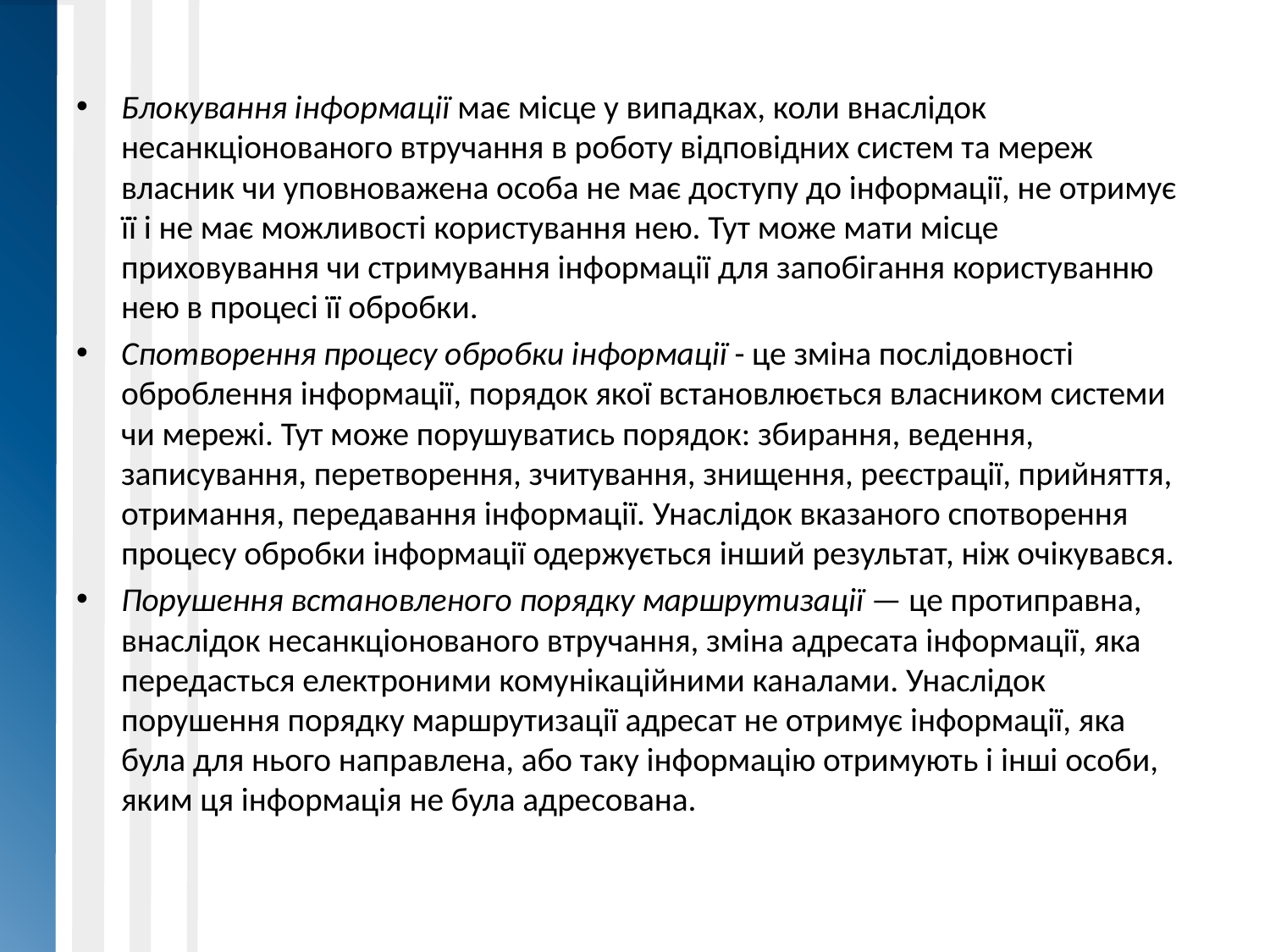

Блокування інформації має місце у випадках, коли внаслідок несанкціонованого втручання в роботу відповідних систем та мереж власник чи уповноважена особа не має доступу до інформації, не отримує її і не має можливості користування нею. Тут може мати місце приховування чи стримування інформації для запобігання користуванню нею в процесі її обробки.
Спотворення процесу обробки інформації - це зміна послідовності оброблення інформації, порядок якої встановлюється власником системи чи мережі. Тут може порушуватись порядок: збирання, ведення, записування, перетворення, зчитування, знищення, реєстрації, прийняття, отримання, передавання інформації. Унаслідок вказаного спотворення процесу обробки інформації одержується інший результат, ніж очікувався.
Порушення встановленого порядку маршрутизації — це протиправна, внаслідок несанкціонованого втручання, зміна адресата інформації, яка передасться електроними комунікаційними каналами. Унаслідок порушення порядку маршрутизації адресат не отримує інформації, яка була для нього направлена, або таку інформацію отримують і інші особи, яким ця інформація не була адресована.